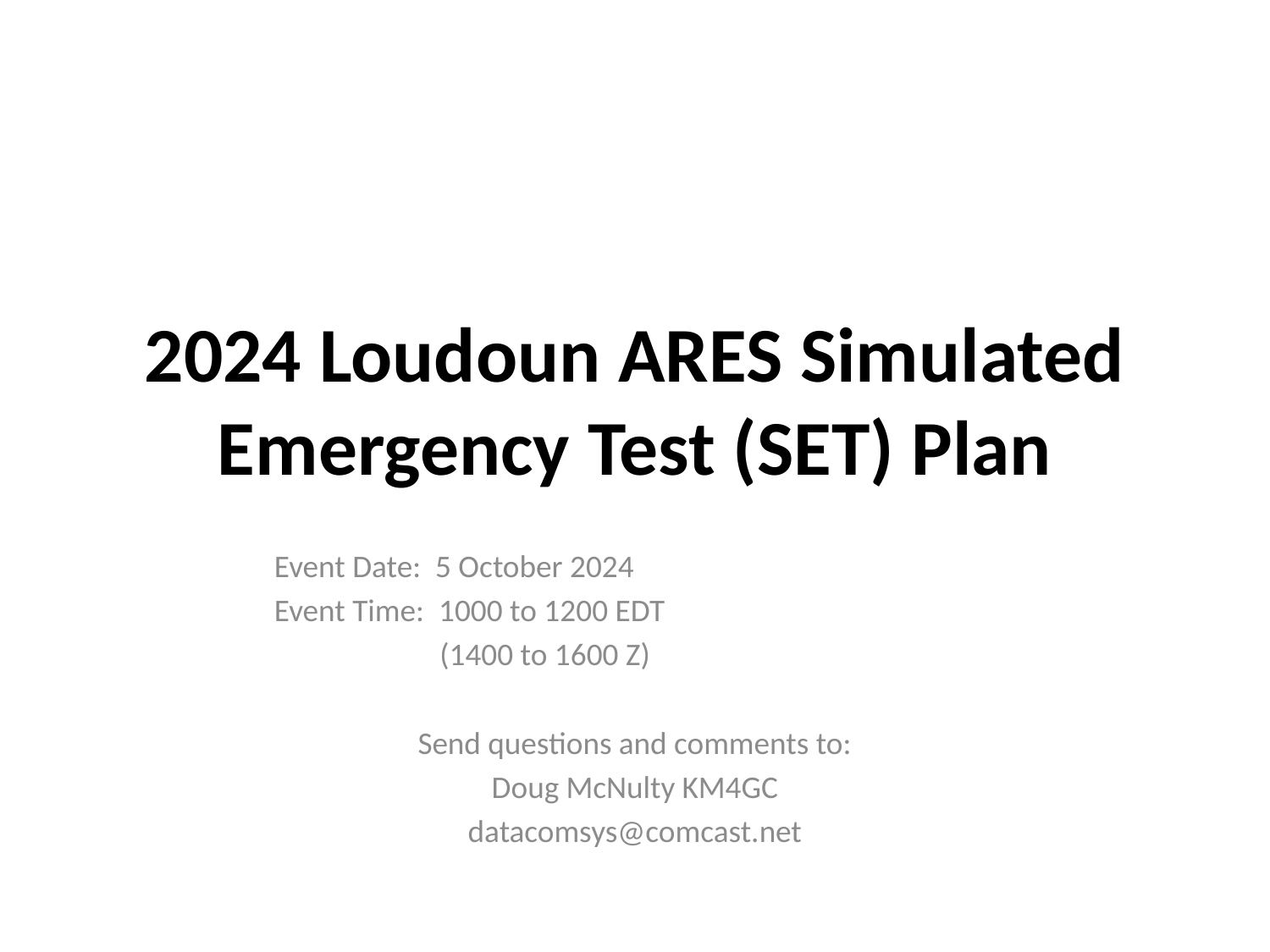

# 2024 Loudoun ARES Simulated Emergency Test (SET) Plan
		Event Date:  5 October 2024
		Event Time:  1000 to 1200 EDT
		                       (1400 to 1600 Z)

Send questions and comments to:
Doug McNulty KM4GC
datacomsys@comcast.net